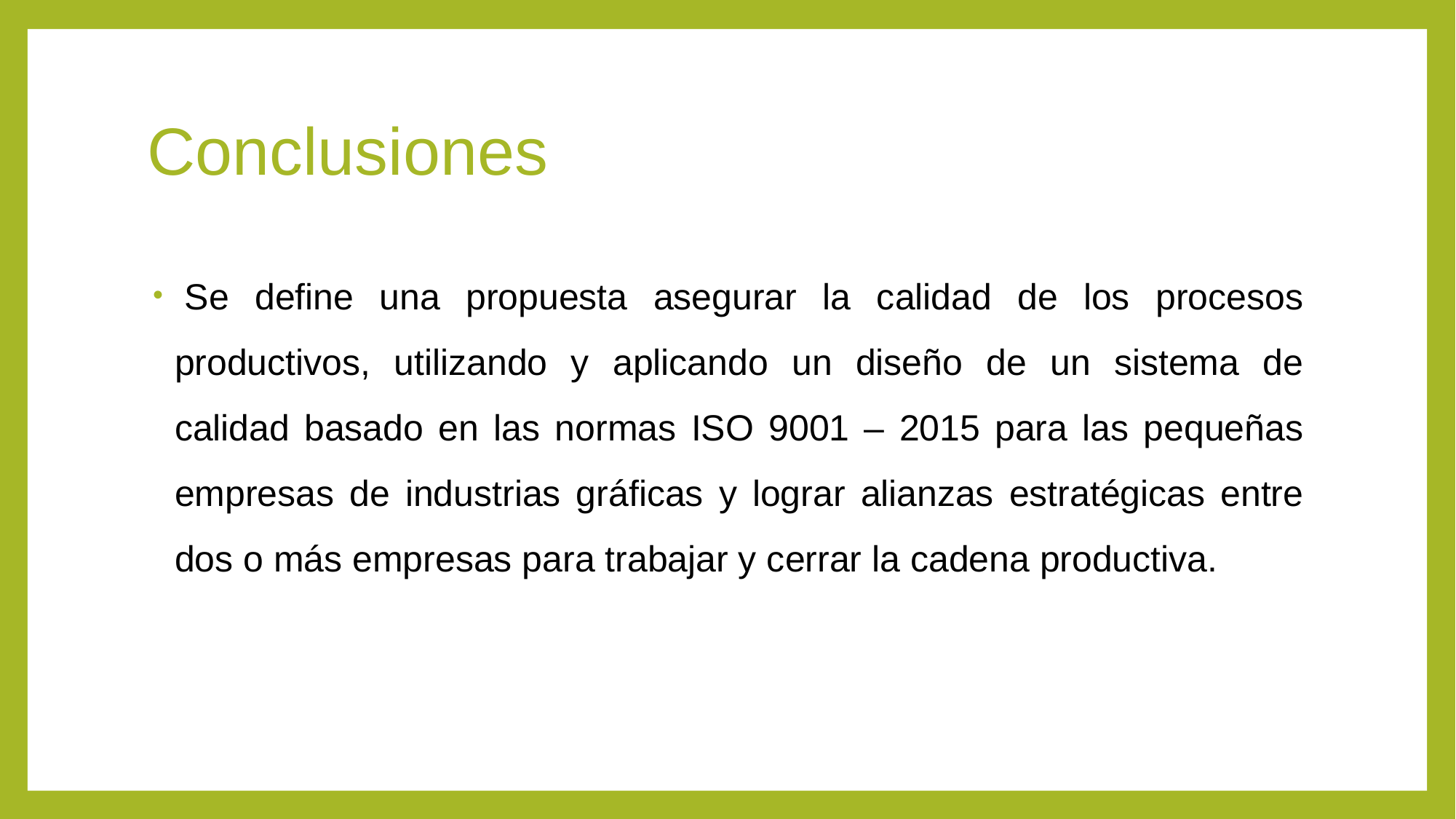

# Conclusiones
 Se define una propuesta asegurar la calidad de los procesos productivos, utilizando y aplicando un diseño de un sistema de calidad basado en las normas ISO 9001 – 2015 para las pequeñas empresas de industrias gráficas y lograr alianzas estratégicas entre dos o más empresas para trabajar y cerrar la cadena productiva.